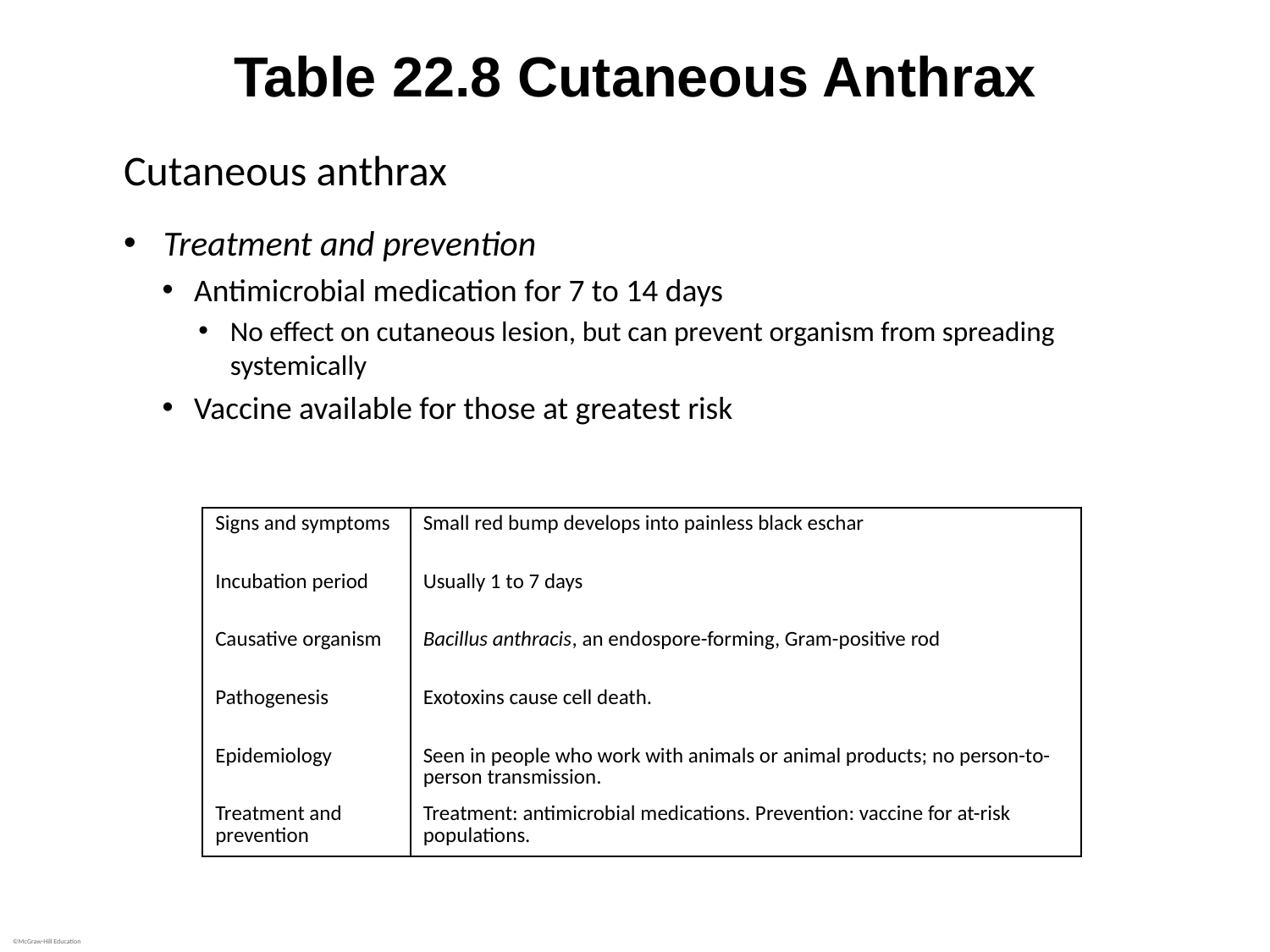

# Table 22.8 Cutaneous Anthrax
Cutaneous anthrax
Treatment and prevention
Antimicrobial medication for 7 to 14 days
No effect on cutaneous lesion, but can prevent organism from spreading systemically
Vaccine available for those at greatest risk
| Signs and symptoms | Small red bump develops into painless black eschar |
| --- | --- |
| Incubation period | Usually 1 to 7 days |
| Causative organism | Bacillus anthracis, an endospore-forming, Gram-positive rod |
| Pathogenesis | Exotoxins cause cell death. |
| Epidemiology | Seen in people who work with animals or animal products; no person-to-person transmission. |
| Treatment and prevention | Treatment: antimicrobial medications. Prevention: vaccine for at-risk populations. |